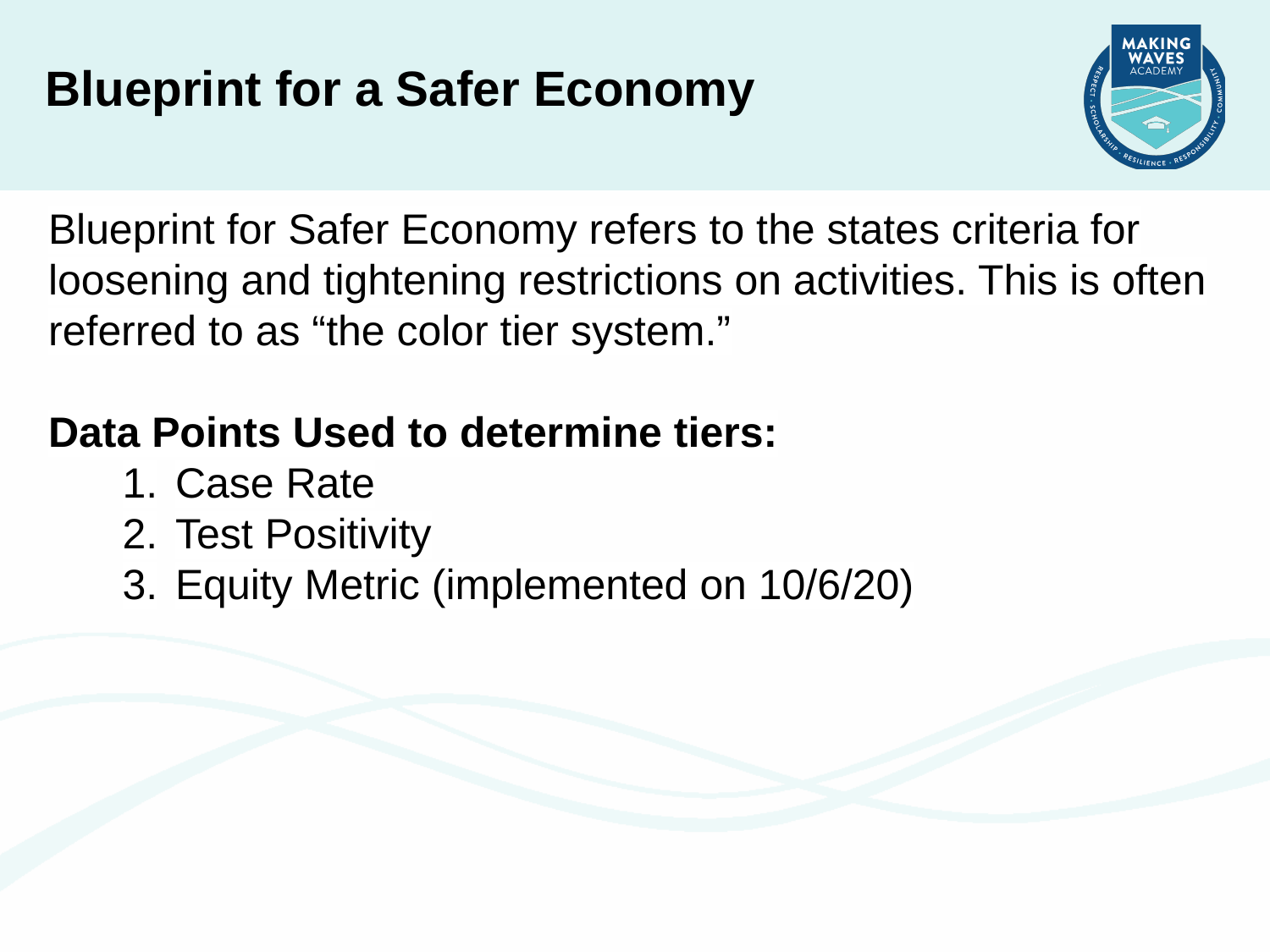

Blueprint for a Safer Economy
Blueprint for Safer Economy refers to the states criteria for loosening and tightening restrictions on activities. This is often referred to as “the color tier system.”

Data Points Used to determine tiers:
Case Rate
Test Positivity
Equity Metric (implemented on 10/6/20)